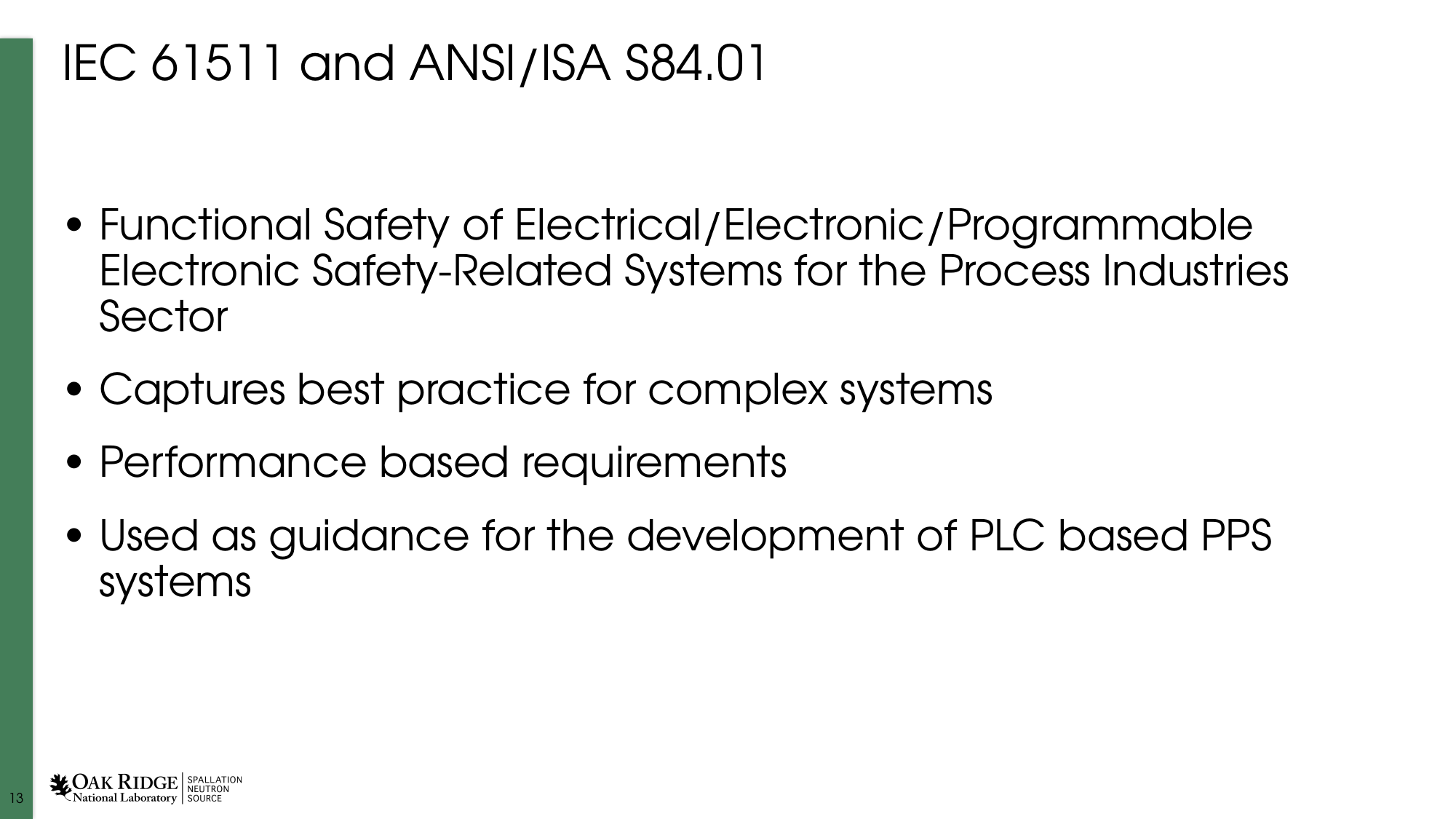

# IEC 61511 and ANSI/ISA S84.01
Functional Safety of Electrical/Electronic/Programmable Electronic Safety-Related Systems for the Process Industries Sector
Captures best practice for complex systems
Performance based requirements
Used as guidance for the development of PLC based PPS systems